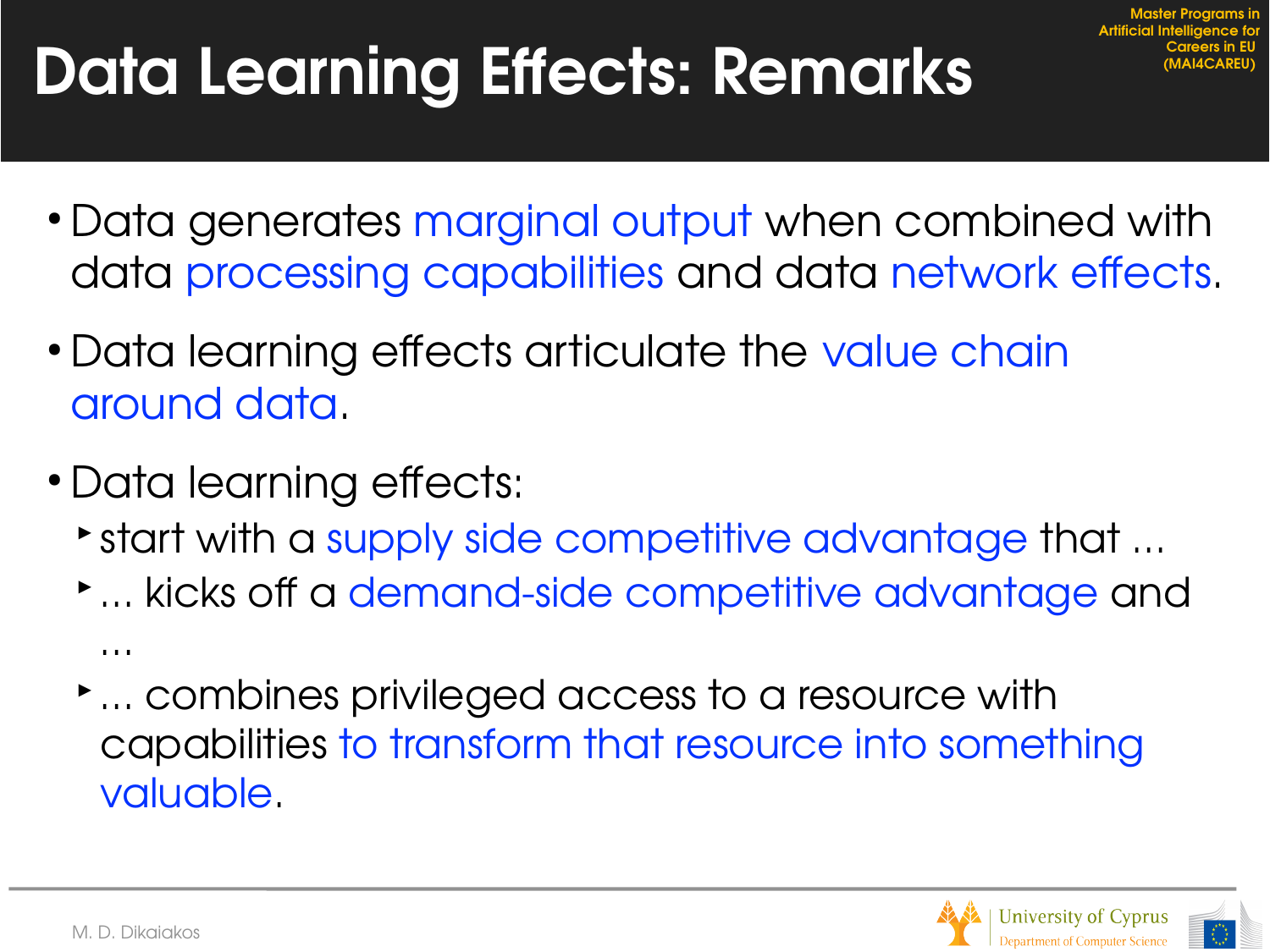

# Data Learning Effects: Remarks
Data generates marginal output when combined with data processing capabilities and data network effects.
Data learning effects articulate the value chain around data.
Data learning effects:
start with a supply side competitive advantage that …
… kicks off a demand-side competitive advantage and …
… combines privileged access to a resource with capabilities to transform that resource into something valuable.
183